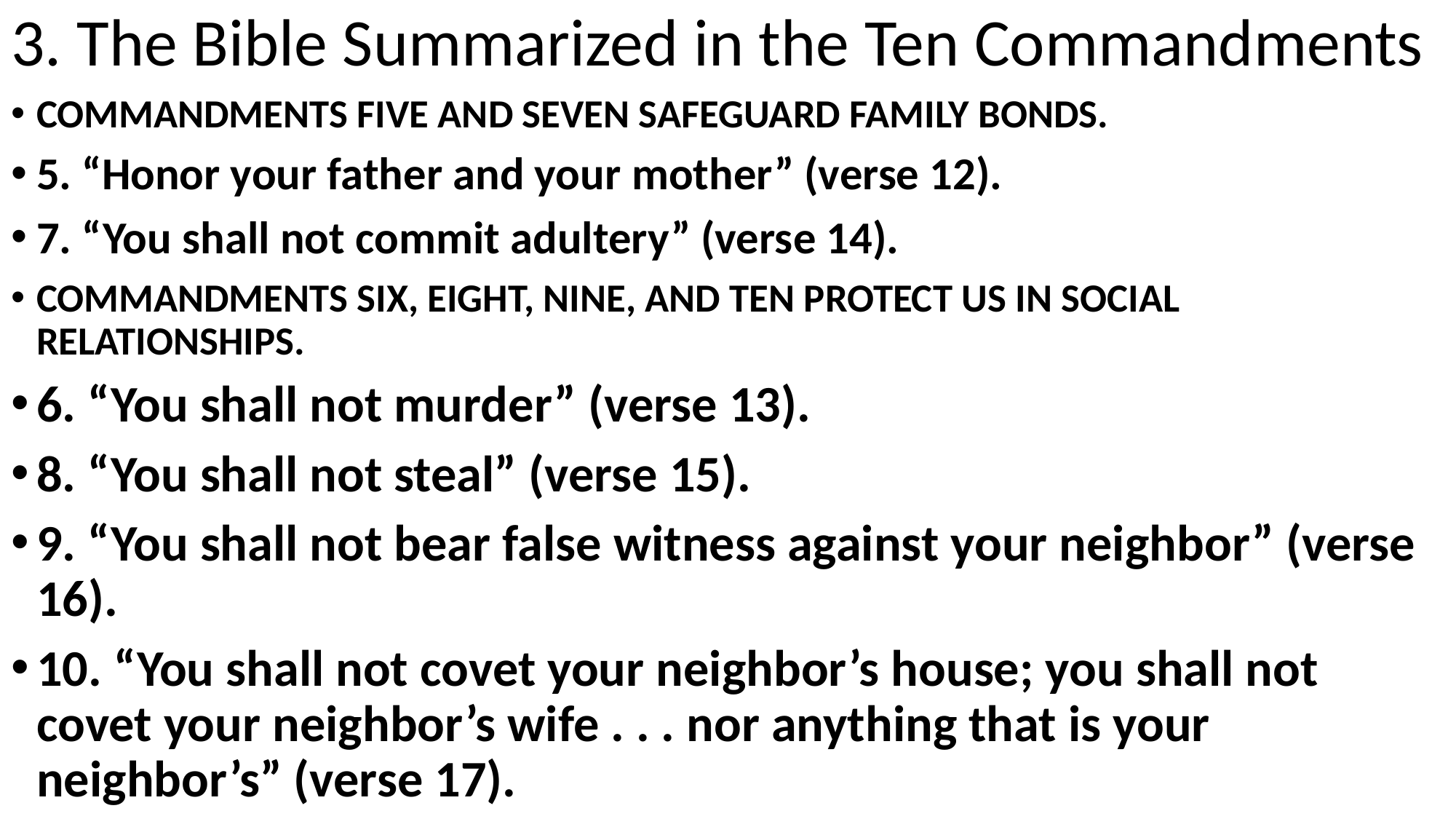

# 3. The Bible Summarized in the Ten Commandments
COMMANDMENTS FIVE AND SEVEN SAFEGUARD FAMILY BONDS.
5. “Honor your father and your mother” (verse 12).
7. “You shall not commit adultery” (verse 14).
COMMANDMENTS SIX, EIGHT, NINE, AND TEN PROTECT US IN SOCIAL RELATIONSHIPS.
6. “You shall not murder” (verse 13).
8. “You shall not steal” (verse 15).
9. “You shall not bear false witness against your neighbor” (verse 16).
10. “You shall not covet your neighbor’s house; you shall not covet your neighbor’s wife . . . nor anything that is your neighbor’s” (verse 17).